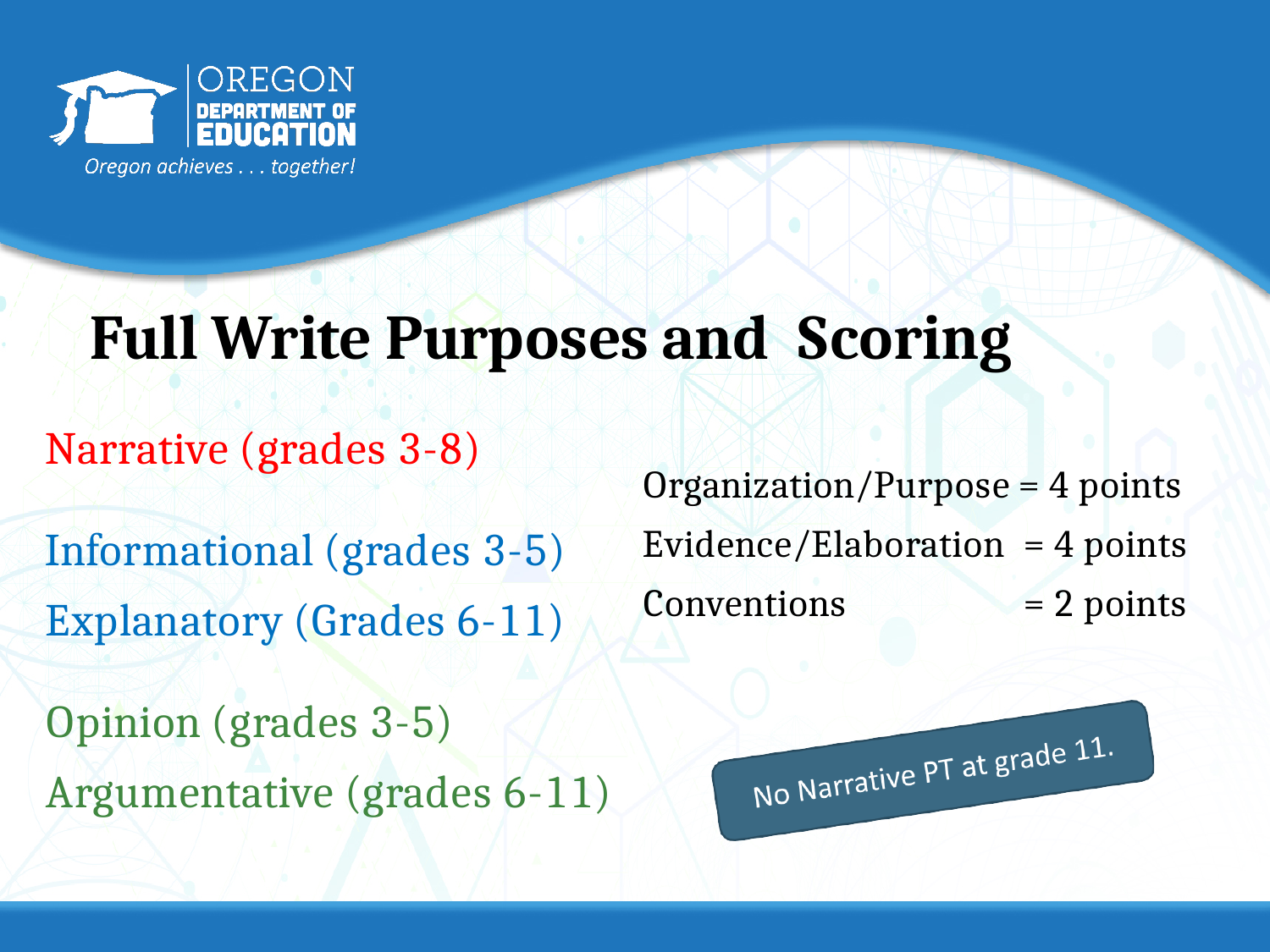

# Full Write Purposes and  Scoring
Narrative (grades 3-8)

Informational (grades 3-5)
Explanatory (Grades 6-11)

Opinion (grades 3-5)
Argumentative (grades 6-11)

Organization/Purpose = 4 points
Evidence/Elaboration 	= 4 points
Conventions     		= 2 points